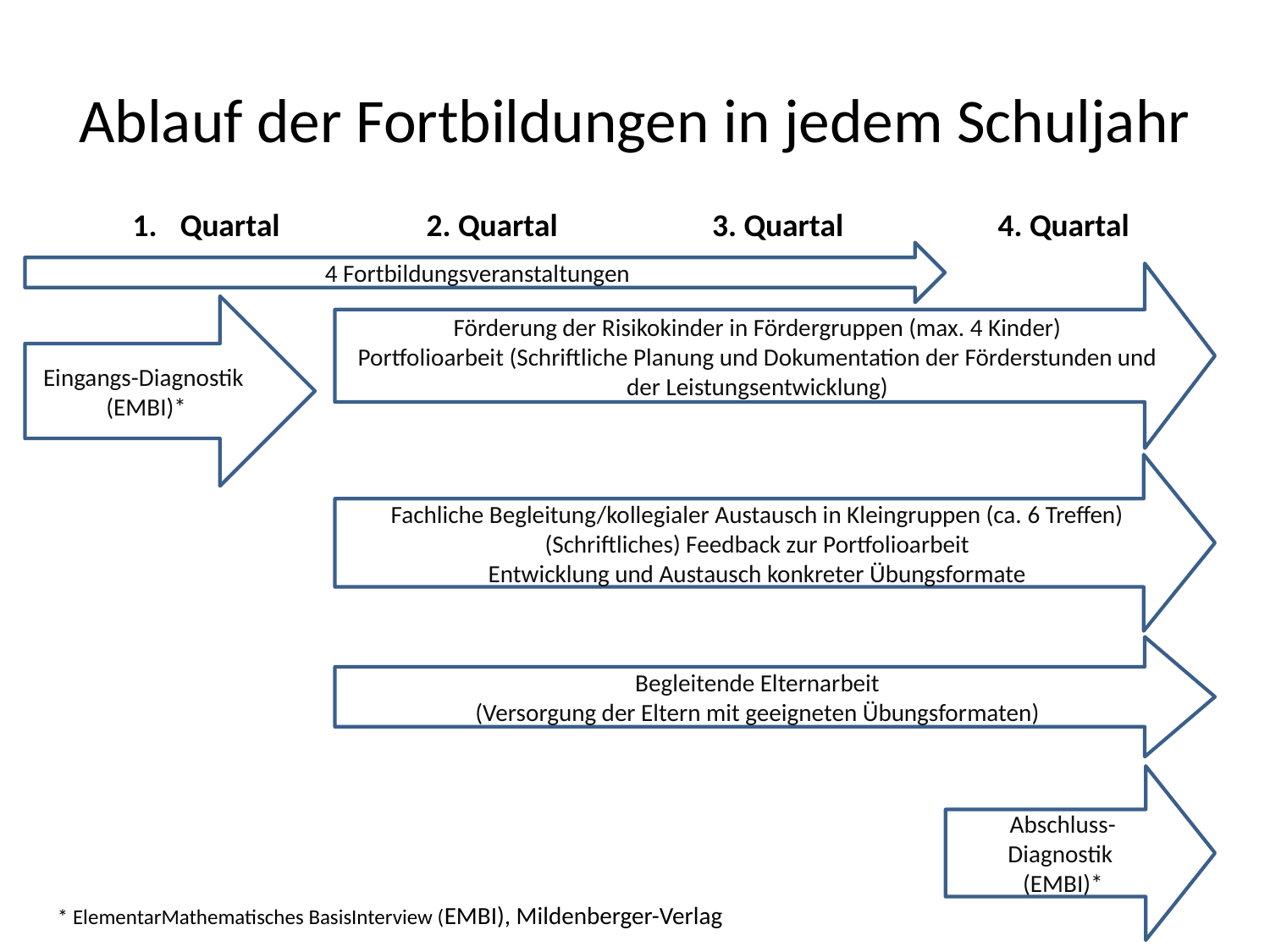

# Ablauf der Fortbildungen in jedem Schuljahr
| Quartal | 2. Quartal | 3. Quartal | 4. Quartal |
| --- | --- | --- | --- |
|  |  |  |  |
4 Fortbildungsveranstaltungen
Förderung der Risikokinder in Fördergruppen (max. 4 Kinder)
Portfolioarbeit (Schriftliche Planung und Dokumentation der Förderstunden und der Leistungsentwicklung)
Eingangs-Diagnostik
(EMBI)*
Fachliche Begleitung/kollegialer Austausch in Kleingruppen (ca. 6 Treffen)
(Schriftliches) Feedback zur Portfolioarbeit
Entwicklung und Austausch konkreter Übungsformate
Begleitende Elternarbeit
(Versorgung der Eltern mit geeigneten Übungsformaten)
Abschluss-Diagnostik
(EMBI)*
* ElementarMathematisches BasisInterview (EMBI), Mildenberger-Verlag